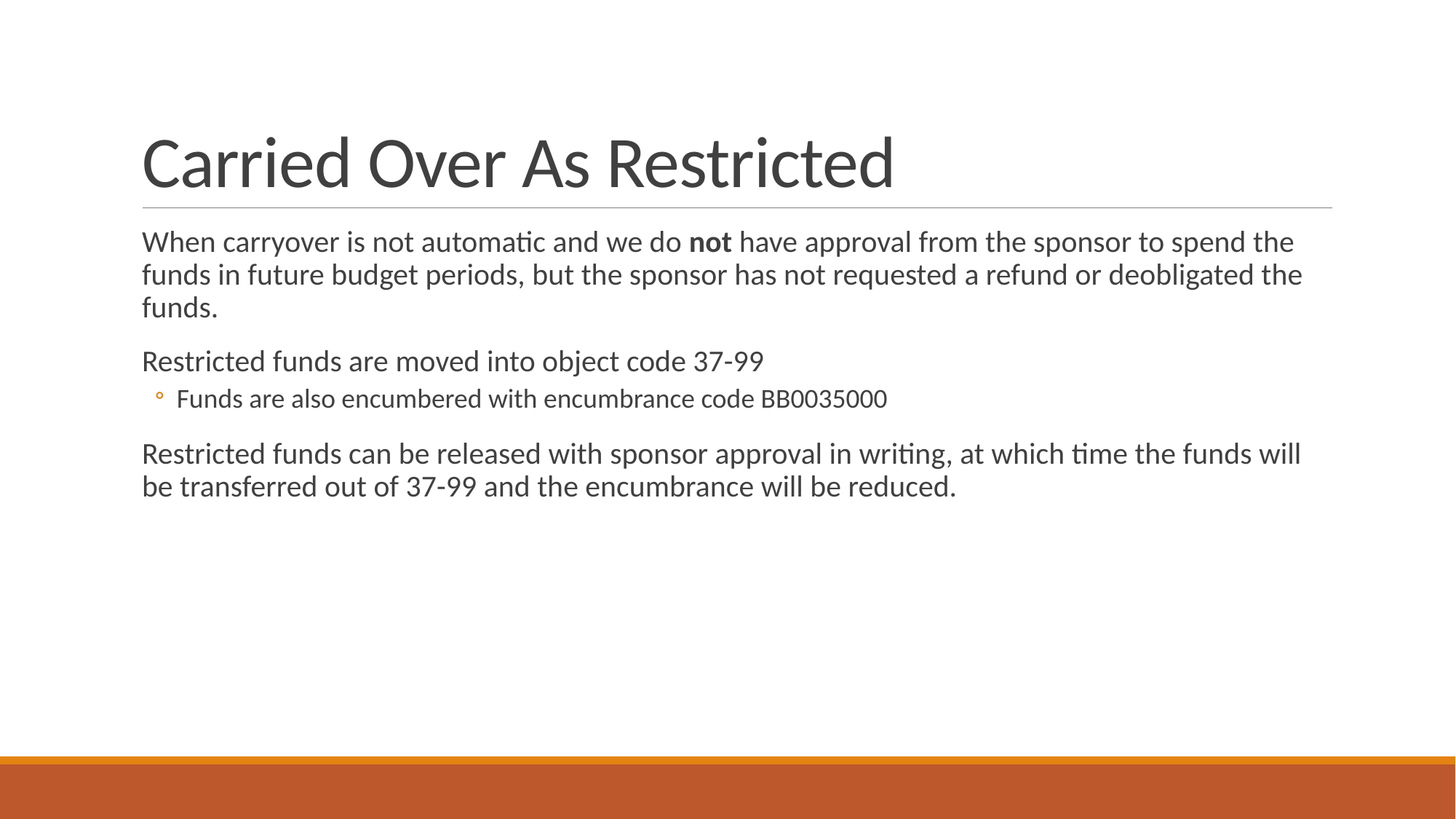

# Carried Over As Restricted
When carryover is not automatic and we do not have approval from the sponsor to spend the funds in future budget periods, but the sponsor has not requested a refund or deobligated the funds.
Restricted funds are moved into object code 37-99
Funds are also encumbered with encumbrance code BB0035000
Restricted funds can be released with sponsor approval in writing, at which time the funds will be transferred out of 37-99 and the encumbrance will be reduced.